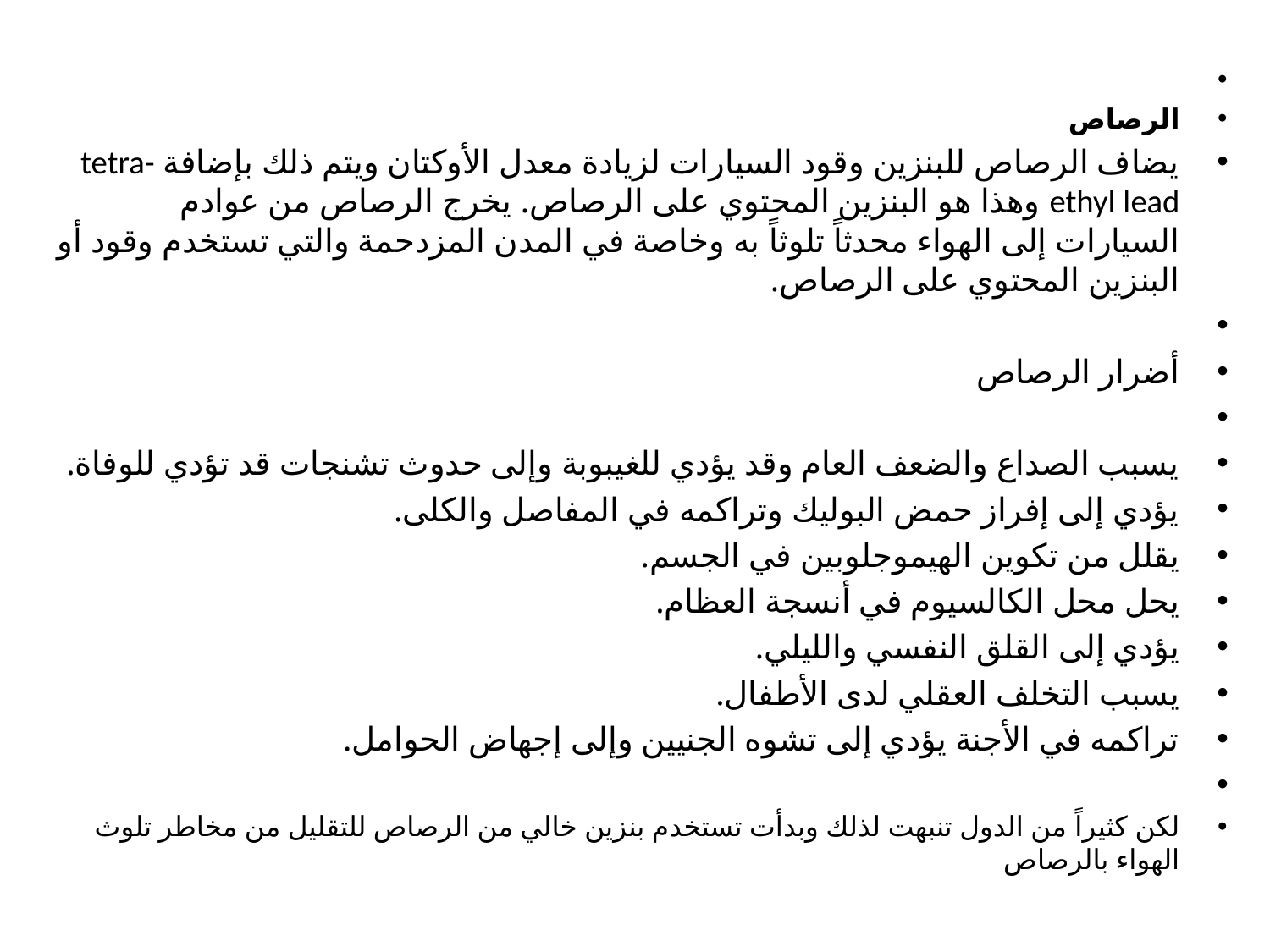

#

الرصاص
يضاف الرصاص للبنزين وقود السيارات لزيادة معدل الأوكتان ويتم ذلك بإضافة tetra-ethyl lead وهذا هو البنزين المحتوي على الرصاص. يخرج الرصاص من عوادم السيارات إلى الهواء محدثاً تلوثاً به وخاصة في المدن المزدحمة والتي تستخدم وقود أو البنزين المحتوي على الرصاص.

أضرار الرصاص

يسبب الصداع والضعف العام وقد يؤدي للغيبوبة وإلى حدوث تشنجات قد تؤدي للوفاة.
يؤدي إلى إفراز حمض البوليك وتراكمه في المفاصل والكلى.
يقلل من تكوين الهيموجلوبين في الجسم.
يحل محل الكالسيوم في أنسجة العظام.
يؤدي إلى القلق النفسي والليلي.
يسبب التخلف العقلي لدى الأطفال.
تراكمه في الأجنة يؤدي إلى تشوه الجنيين وإلى إجهاض الحوامل.

لكن كثيراً من الدول تنبهت لذلك وبدأت تستخدم بنزين خالي من الرصاص للتقليل من مخاطر تلوث الهواء بالرصاص